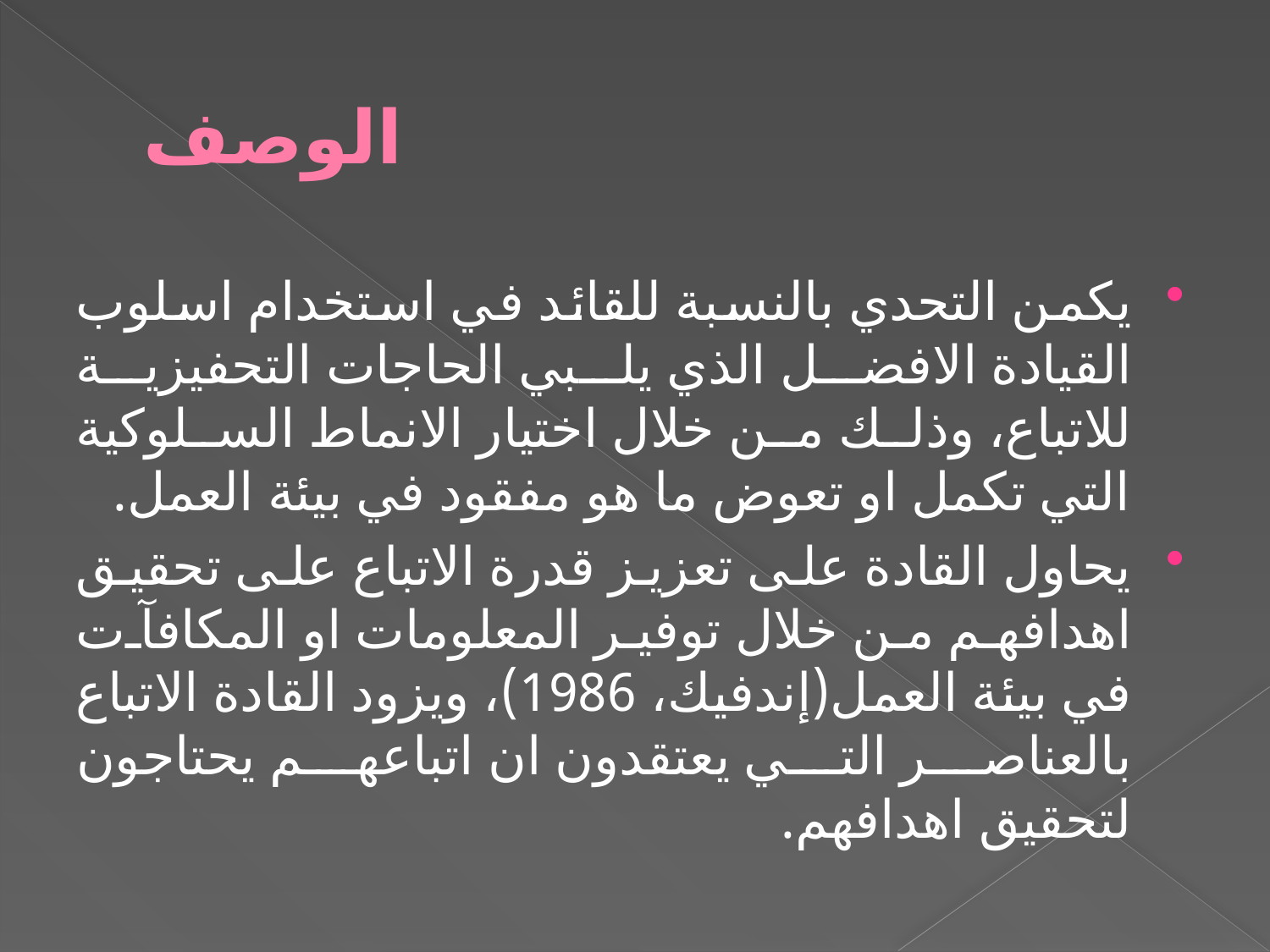

# الوصف
يكمن التحدي بالنسبة للقائد في استخدام اسلوب القيادة الافضل الذي يلبي الحاجات التحفيزية للاتباع، وذلك من خلال اختيار الانماط السلوكية التي تكمل او تعوض ما هو مفقود في بيئة العمل.
يحاول القادة على تعزيز قدرة الاتباع على تحقيق اهدافهم من خلال توفير المعلومات او المكافآت في بيئة العمل(إندفيك، 1986)، ويزود القادة الاتباع بالعناصر التي يعتقدون ان اتباعهم يحتاجون لتحقيق اهدافهم.